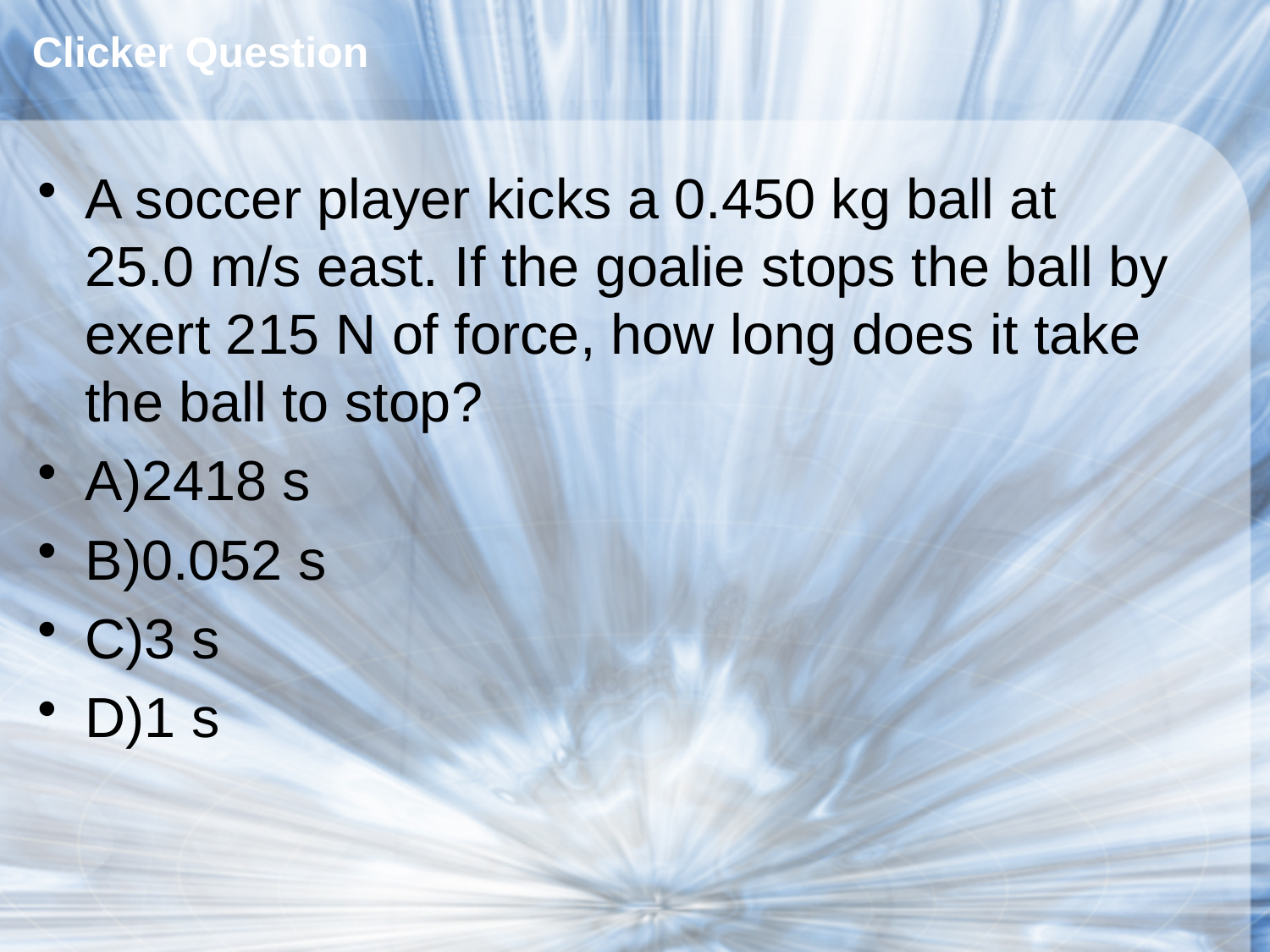

# Clicker Question
A soccer player kicks a 0.450 kg ball at 25.0 m/s east. If the goalie stops the ball by exert 215 N of force, how long does it take the ball to stop?
A)2418 s
B)0.052 s
C)3 s
D)1 s